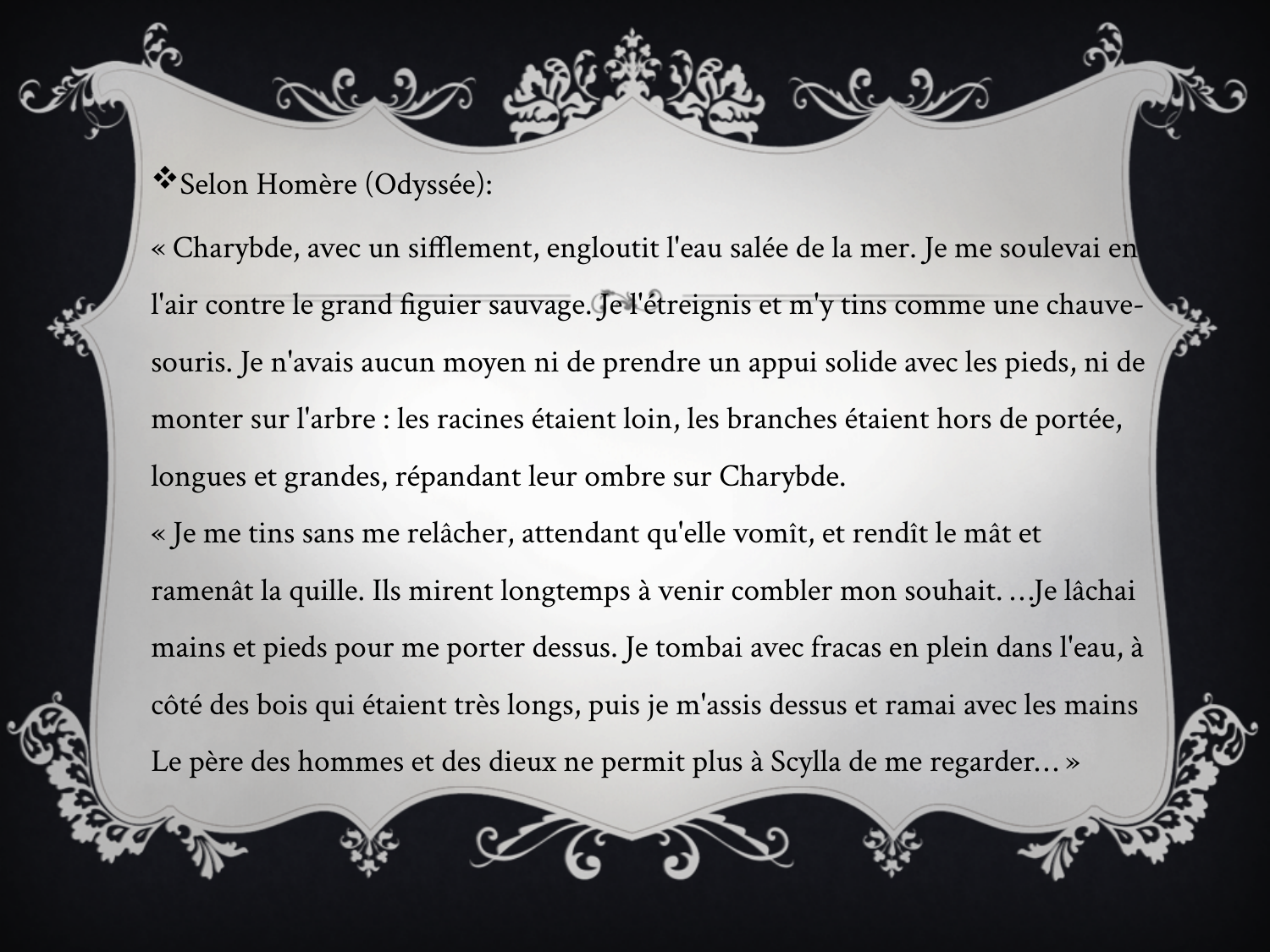

Selon Homère (Odyssée):
« Charybde, avec un sifflement, engloutit l'eau salée de la mer. Je me soulevai en l'air contre le grand figuier sauvage. Je l'étreignis et m'y tins comme une chauve-souris. Je n'avais aucun moyen ni de prendre un appui solide avec les pieds, ni de monter sur l'arbre : les racines étaient loin, les branches étaient hors de portée, longues et grandes, répandant leur ombre sur Charybde.
« Je me tins sans me relâcher, attendant qu'elle vomît, et rendît le mât et ramenât la quille. Ils mirent longtemps à venir combler mon souhait. …Je lâchai mains et pieds pour me porter dessus. Je tombai avec fracas en plein dans l'eau, à côté des bois qui étaient très longs, puis je m'assis dessus et ramai avec les mains Le père des hommes et des dieux ne permit plus à Scylla de me regarder… »